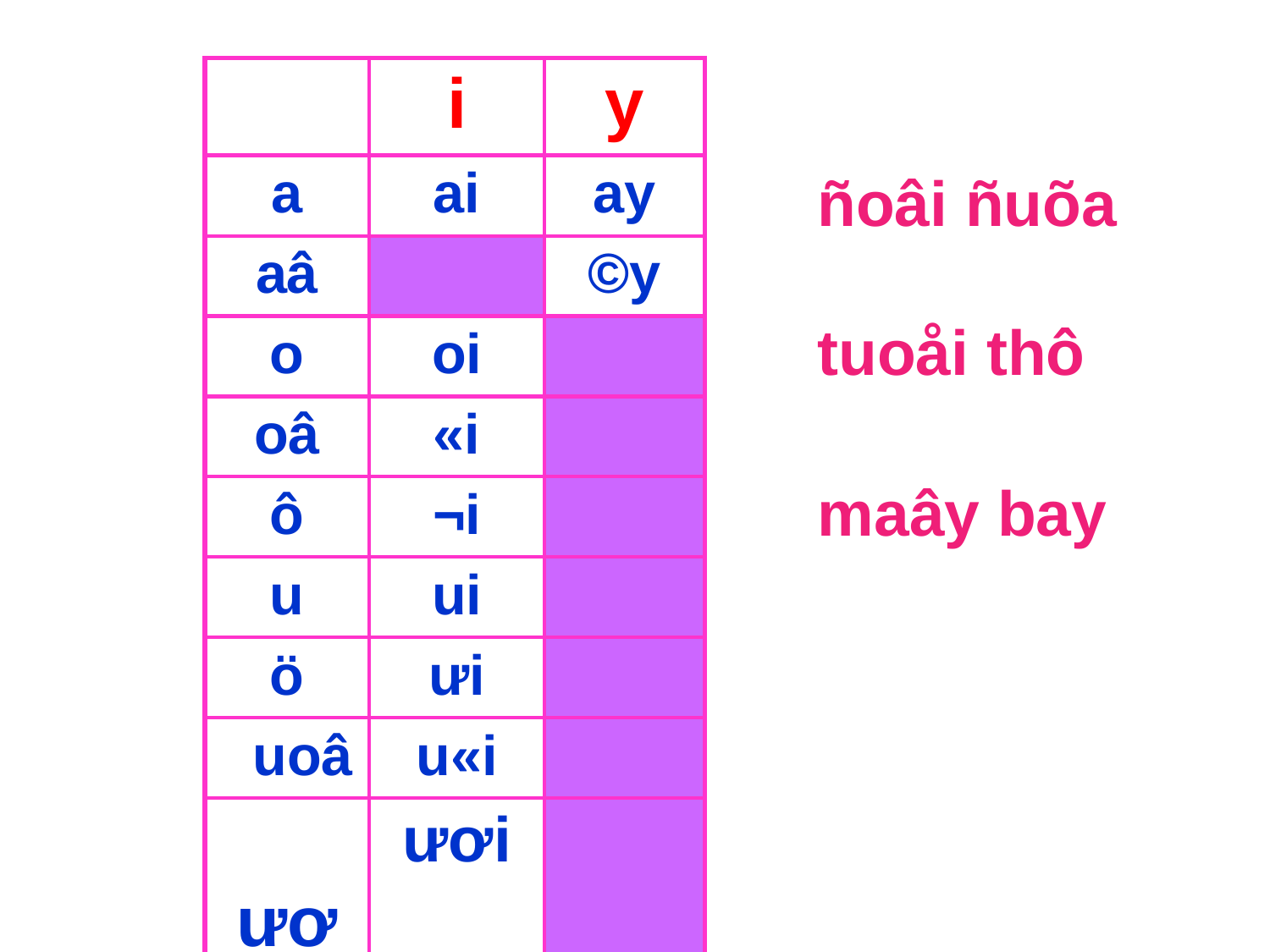

|  | i | y |
| --- | --- | --- |
| a | ai | ay |
| aâ |  | ©y |
| o | oi |  |
| oâ | «i |  |
| ô | ¬i |  |
| u | ui |  |
| ö | ư­i |  |
| uoâ | u«i |  |
| ươ | ­ươi |  |

ñoâi ñuõa
tuoåi thô
maây bay